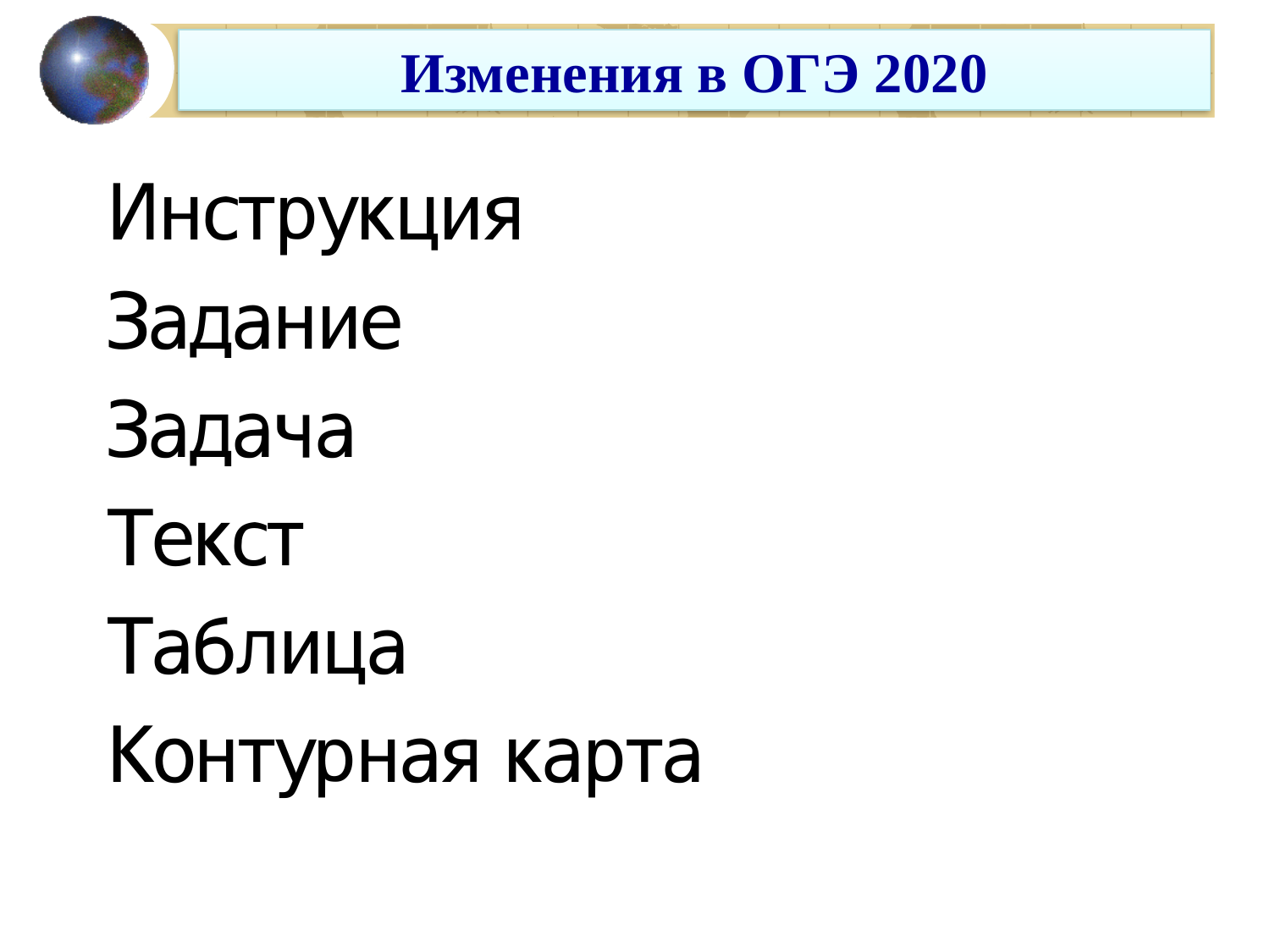

Изменения в ОГЭ 2020
Инструкция
Задание
Задача
Текст
Таблица
Контурная карта